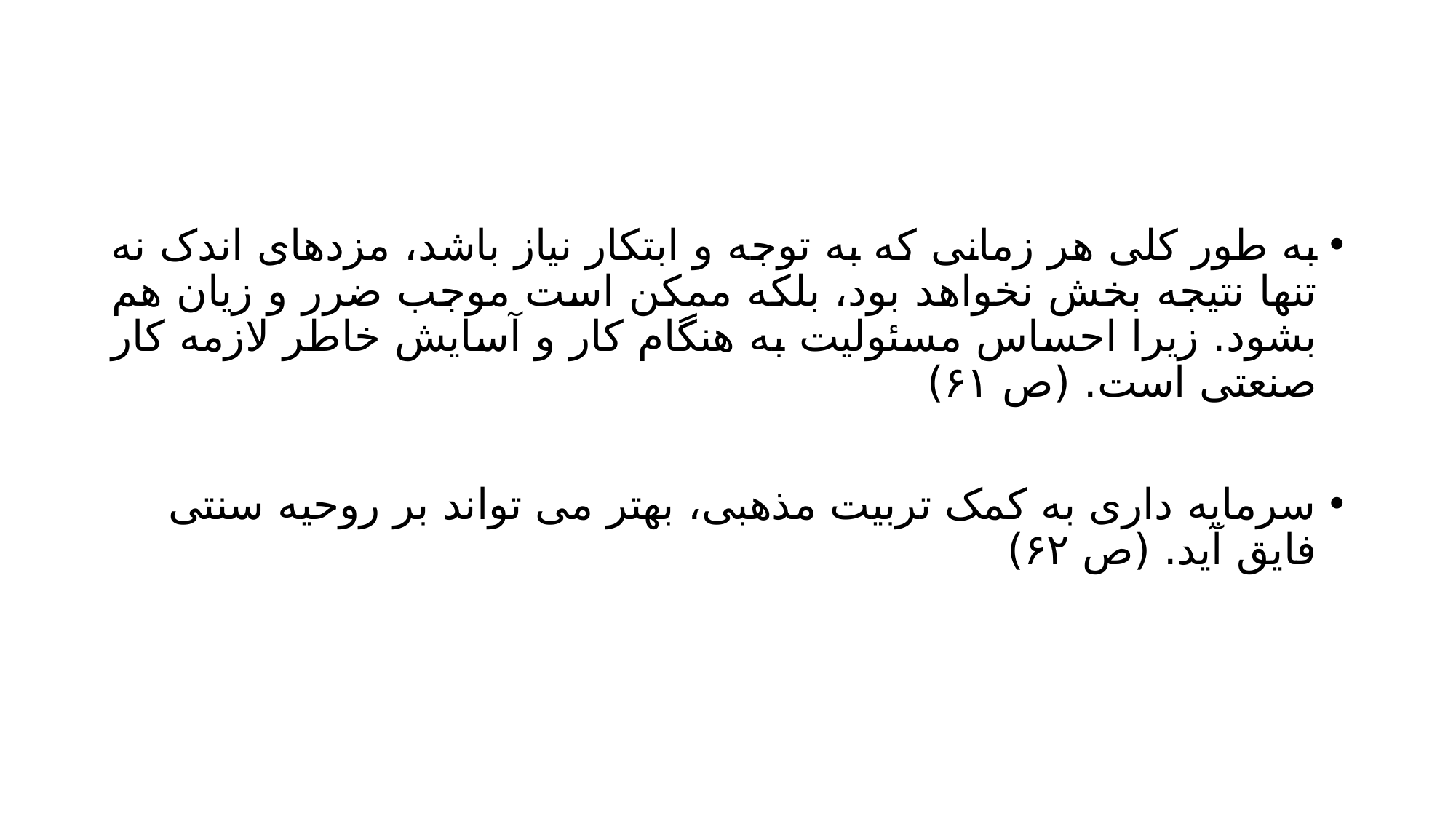

#
به طور کلی هر زمانی که به توجه و ابتکار نیاز باشد، مزدهای اندک نه تنها نتیجه بخش نخواهد بود، بلکه ممکن است موجب ضرر و زیان هم بشود. زیرا احساس مسئولیت به هنگام کار و آسایش خاطر لازمه کار صنعتی است. (ص ۶۱)

سرمایه داری به کمک تربیت مذهبی، بهتر می تواند بر روحیه سنتی فایق آید. (ص ۶۲)